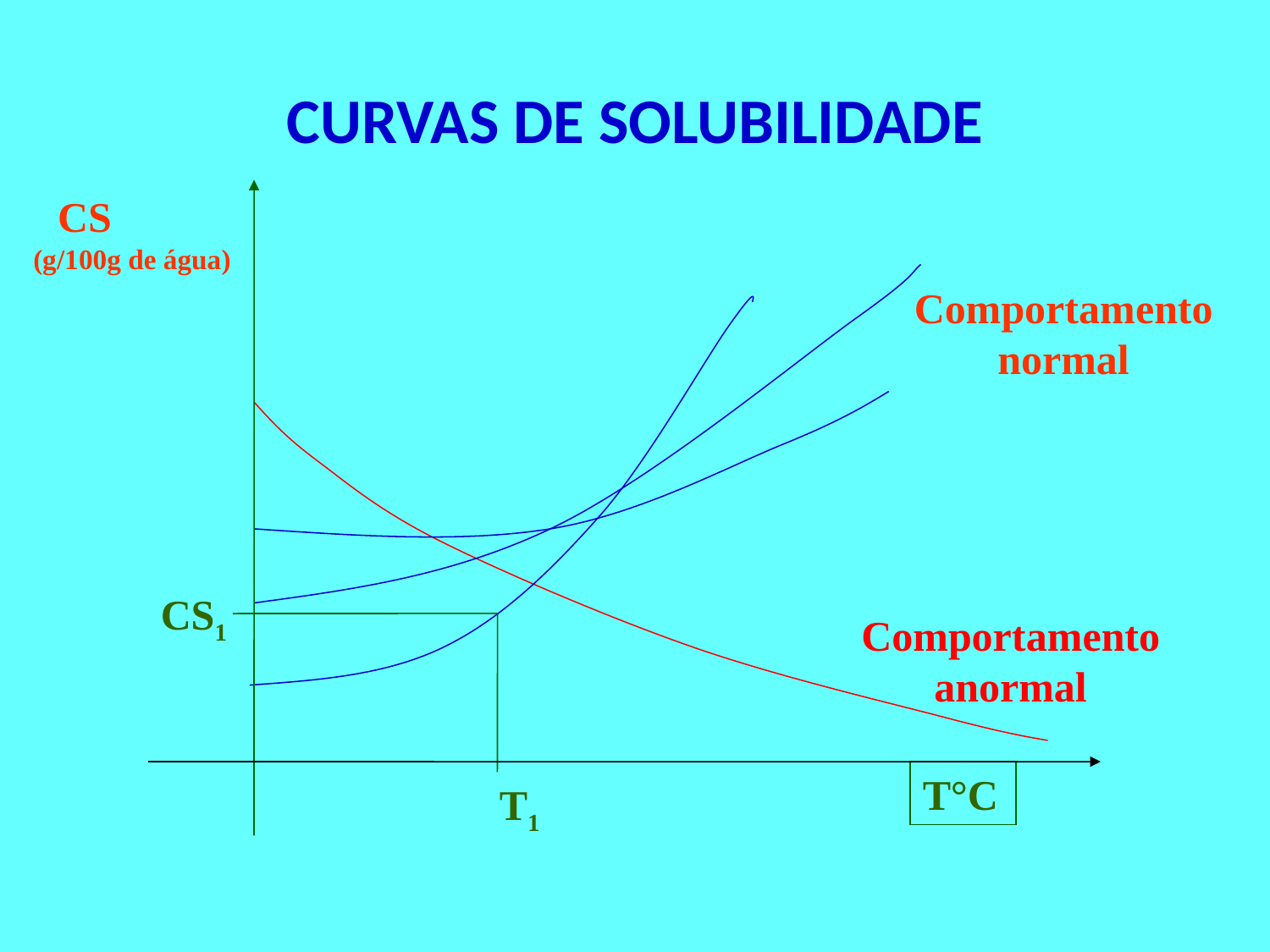

CURVAS DE SOLUBILIDADE

CS          (g/100g de água)

Comportamento normal

CS1
Comportamento anormal

T°C
T1